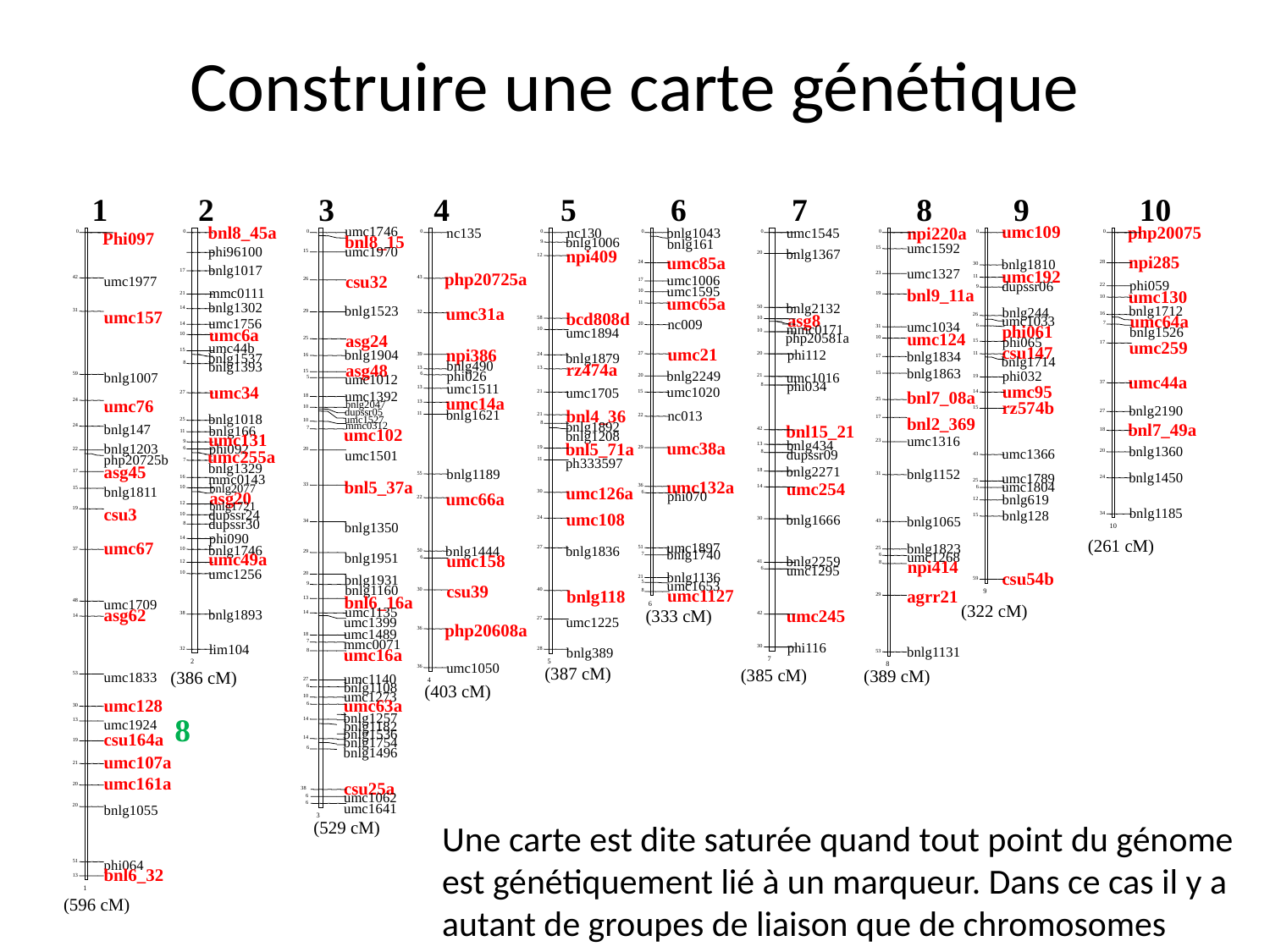

# Construire une carte génétique

1
2
3
4
5
6
7
8
9
10
umc109
0

bnlg1810
30

umc192
11

dupssr06
9

bnlg244
26
umc1033

phi061

6

phi065
15

csu147
11
bnlg1714

phi032
19

umc95
14

rz574b
15

umc1366
43

umc1789
25
umc1804

6

bnlg619
12

bnlg128
15

csu54b
59

9
(322 cM)
php20075
bnl8_45a
umc1746

bnl8_15

umc1970

csu32

bnlg1523

asg24

bnlg1904

asg48
umc1012

umc1392

bnlg2047
dupssr05

umc1527

mmc0312

umc102

umc1501

bnl5_37a

bnlg1350

bnlg1951

bnlg1931

bnlg1160

bnl6_16a

umc1135

umc1399

umc1489

mmc0071

umc16a

umc1140
bnlg1108

umc1273
umc63a

bnlg1257

bnlg1182

bnlg1536

bnlg1754

bnlg1496

csu25a
38
umc1062

6

6
umc1641

3
(529 cM)
npi220a
nc130
0

bnlg1006
9

npi409
12

bcd808d
58

umc1894
10

bnlg1879
24

rz474a
13

umc1705
21

bnl4_36
21

bnlg1892
8

bnlg1208

bnl5_71a
19

ph333597
11

umc126a
30

umc108
24

bnlg1836
27

bnlg118
40

umc1225
27

bnlg389
28

5
(387 cM)
nc135
0

php20725a
43

umc31a
32

npi386
39

bnlg490
13
phi026

6

umc1511
13

umc14a
13

bnlg1621
11

bnlg1189
55

umc66a
22

bnlg1444
50
umc158

6

csu39
30

php20608a
36

umc1050
36

4
(403 cM)
bnlg1043
0

bnlg161

umc85a
24

umc1006
17

umc1595
10

umc65a
11

nc009
20

umc21
27

bnlg2249
20

umc1020
15

nc013
22

umc38a
29

umc132a
36

phi070
6

umc1897
51
bnlg1740

7

bnlg1136
21
umc1653

5

umc1127
8

6
(333 cM)
umc1545
Phi097
0
0
0
0
0
0

umc1592
phi96100
15
bnlg1367
15

20
npi285

28
bnlg1017

umc1327
17
23

umc1977
42

26
phi059

22
bnl9_11a
mmc0111
umc130

19
21
10

bnlg1302
bnlg2132
bnlg1712
50
14
umc157
31
29

asg8
16
umc64a

10

umc1756

umc1034

7

14
mmc0171

31
umc6a
bnlg1526

10
umc124
php20581a
10

10
25

umc259

17

umc44b

phi112
15
bnlg1834
20
bnlg1537

16
17

bnlg1393
8

bnlg1863
15
umc1016
15
bnlg1007
59
umc44a

21

5

phi034

37
8
umc34

bnl7_08a
27
18

umc76
25
24

bnlg2190
10
27

bnlg1018

17
bnl2_369
25
10

bnl7_49a

bnl15_21
bnlg147

24
bnlg166
7
42
18

11
umc131

umc1316
bnlg434
23
9
bnlg1203
phi092
13

bnlg1360

6
22
20
umc255a
dupssr09
20
8

php20725b

7
bnlg1329

asg45
bnlg2271
bnlg1152
18
17
bnlg1450
mmc0143
31

16
24

umc254

33
bnlg2077
14
bnlg1811
10
15

asg20

bnlg1721
12
csu3

19
bnlg1185
dupssr24

34
10
bnlg1666
bnlg1065

30

dupssr30
43
34

8

10

phi090
14
(261 cM)
umc67

bnlg1823
bnlg1746
25
37
10
umc49a
29
umc1268

6
bnlg2259

npi414
12
41
8
umc1295

6
umc1256

10
20

9

agrr21
29
13

umc1709
48

asg62
umc245
bnlg1893
14
42
38
14

18

7
phi116
lim104

30
bnlg1131
32
8

53

7
2
8
(385 cM)
(389 cM)
(386 cM)
umc1833
53

27

6

10
umc128

6
30
8

14
umc1924
13

csu164a
14
19

6

umc107a
21

umc161a
20

bnlg1055
20

phi064
51

bnl6_32
13

1
(596 cM)
Une carte est dite saturée quand tout point du génome est génétiquement lié à un marqueur. Dans ce cas il y a autant de groupes de liaison que de chromosomes